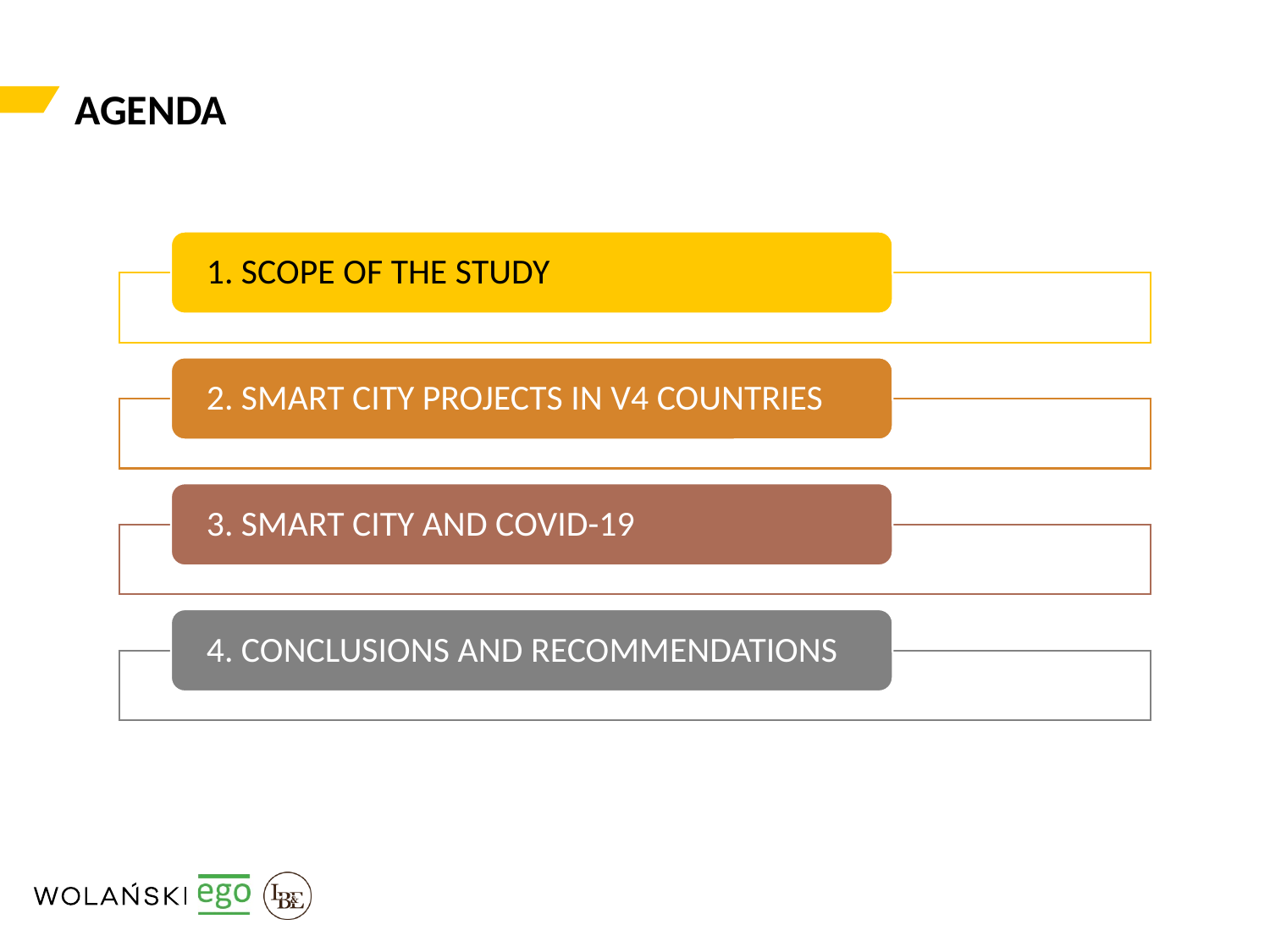

agenda
1. SCOPE OF THE STUDY
2. SMART CITY PROJECTS IN V4 COUNTRIES
3. SMART CITY AND COVID-19
4. CONCLUSIONS AND RECOMMENDATIONS